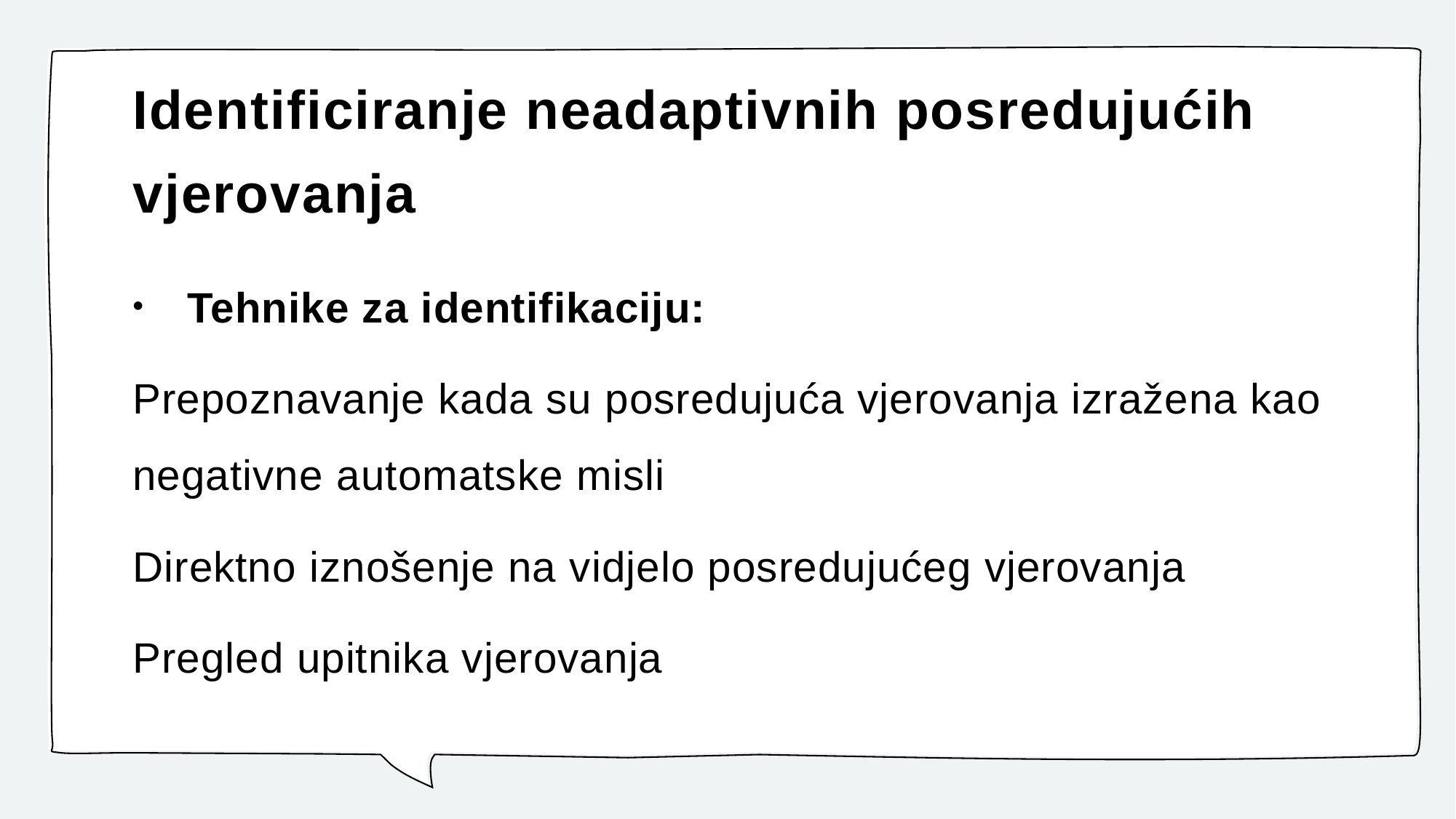

# Identificiranje neadaptivnih posredujućih vjerovanja
Tehnike za identifikaciju:
Prepoznavanje kada su posredujuća vjerovanja izražena kao negativne automatske misli
Direktno iznošenje na vidjelo posredujućeg vjerovanja
Pregled upitnika vjerovanja